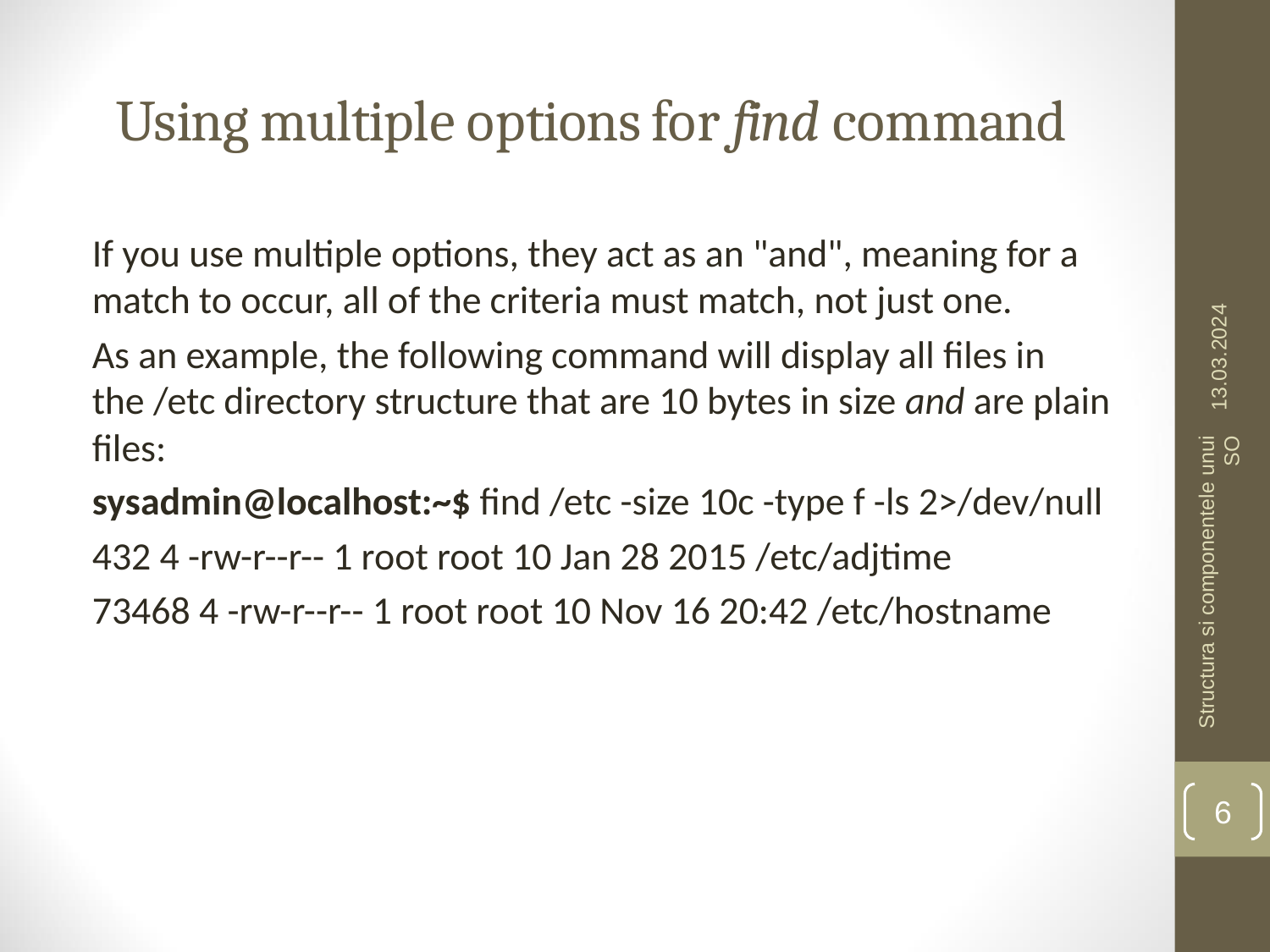

# Using multiple options for find command
If you use multiple options, they act as an "and", meaning for a match to occur, all of the criteria must match, not just one.
As an example, the following command will display all files in the /etc directory structure that are 10 bytes in size and are plain files:
sysadmin@localhost:~$ find /etc -size 10c -type f -ls 2>/dev/null
432 4 -rw-r--r-- 1 root root 10 Jan 28 2015 /etc/adjtime
73468 4 -rw-r--r-- 1 root root 10 Nov 16 20:42 /etc/hostname
13.03.2024
Structura si componentele unui SO
6